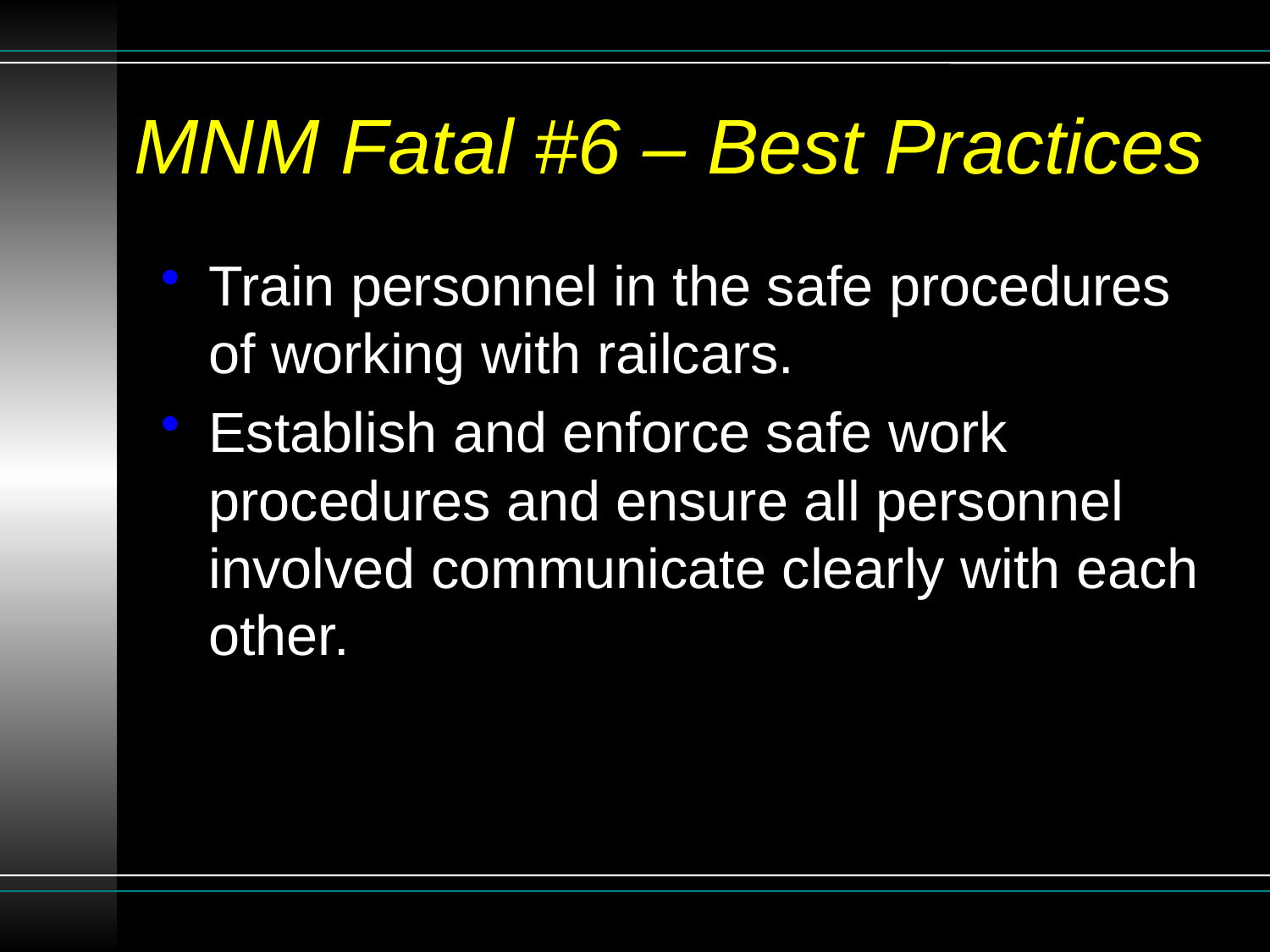

# MNM Fatal #6 – Best Practices
Train personnel in the safe procedures of working with railcars.
Establish and enforce safe work procedures and ensure all personnel involved communicate clearly with each other.